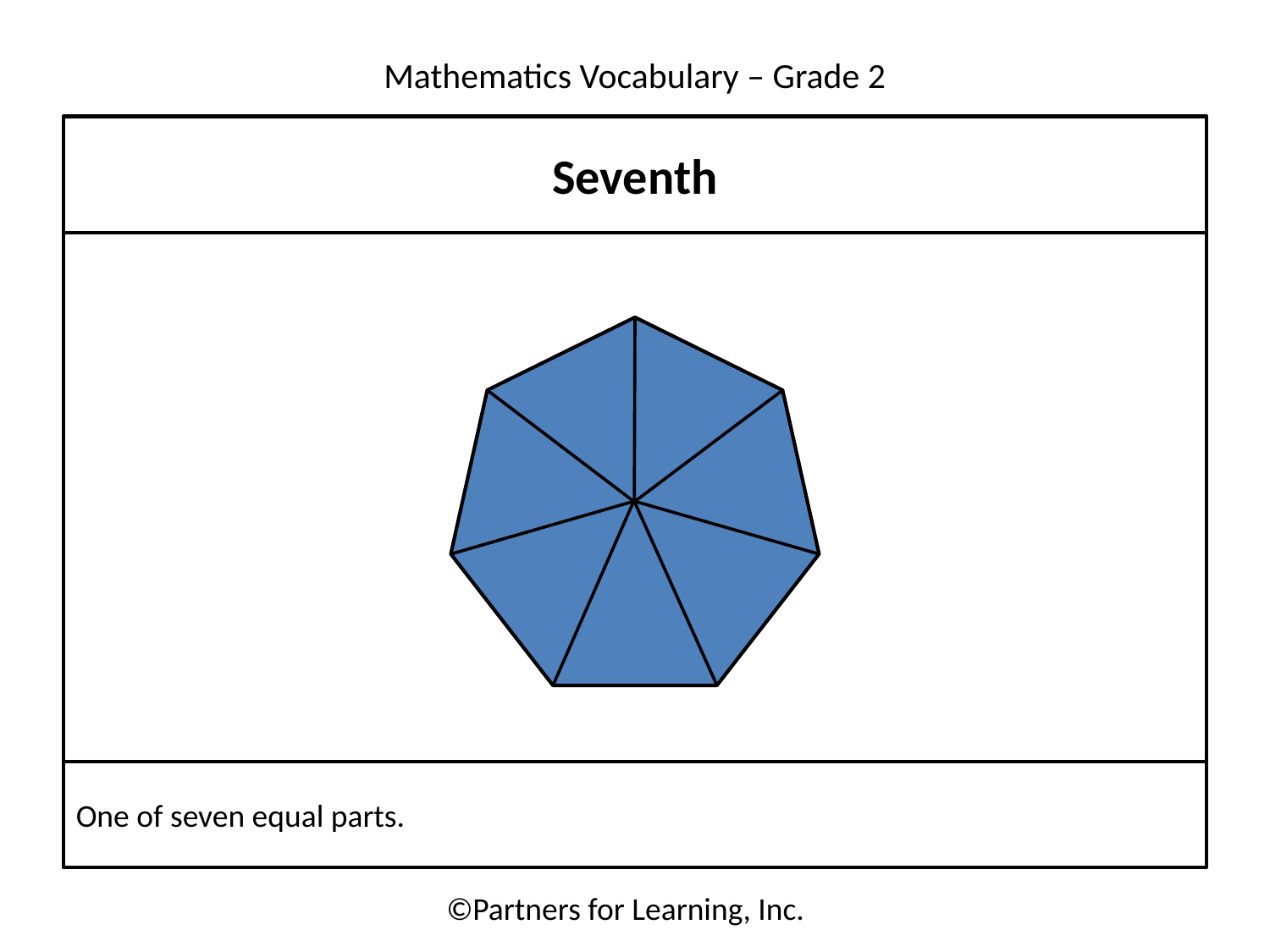

Seventh

One of seven equal parts.
©Partners for Learning, Inc.